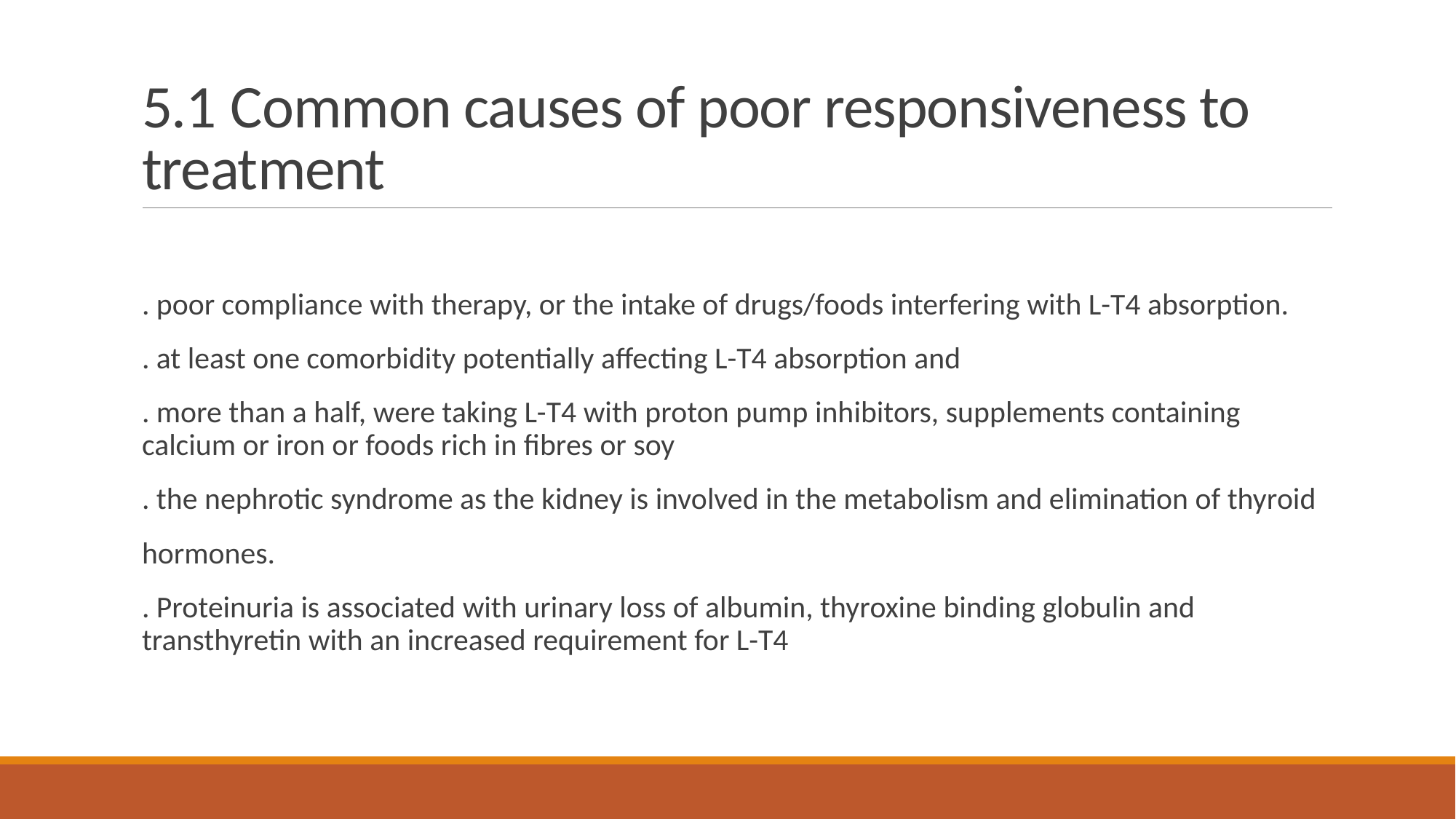

# 5.1 Common causes of poor responsiveness to treatment

. poor compliance with therapy, or the intake of drugs/foods interfering with L-T4 absorption.
. at least one comorbidity potentially affecting L-T4 absorption and
. more than a half, were taking L-T4 with proton pump inhibitors, supplements containing calcium or iron or foods rich in fibres or soy
. the nephrotic syndrome as the kidney is involved in the metabolism and elimination of thyroid
hormones.
. Proteinuria is associated with urinary loss of albumin, thyroxine binding globulin and transthyretin with an increased requirement for L-T4